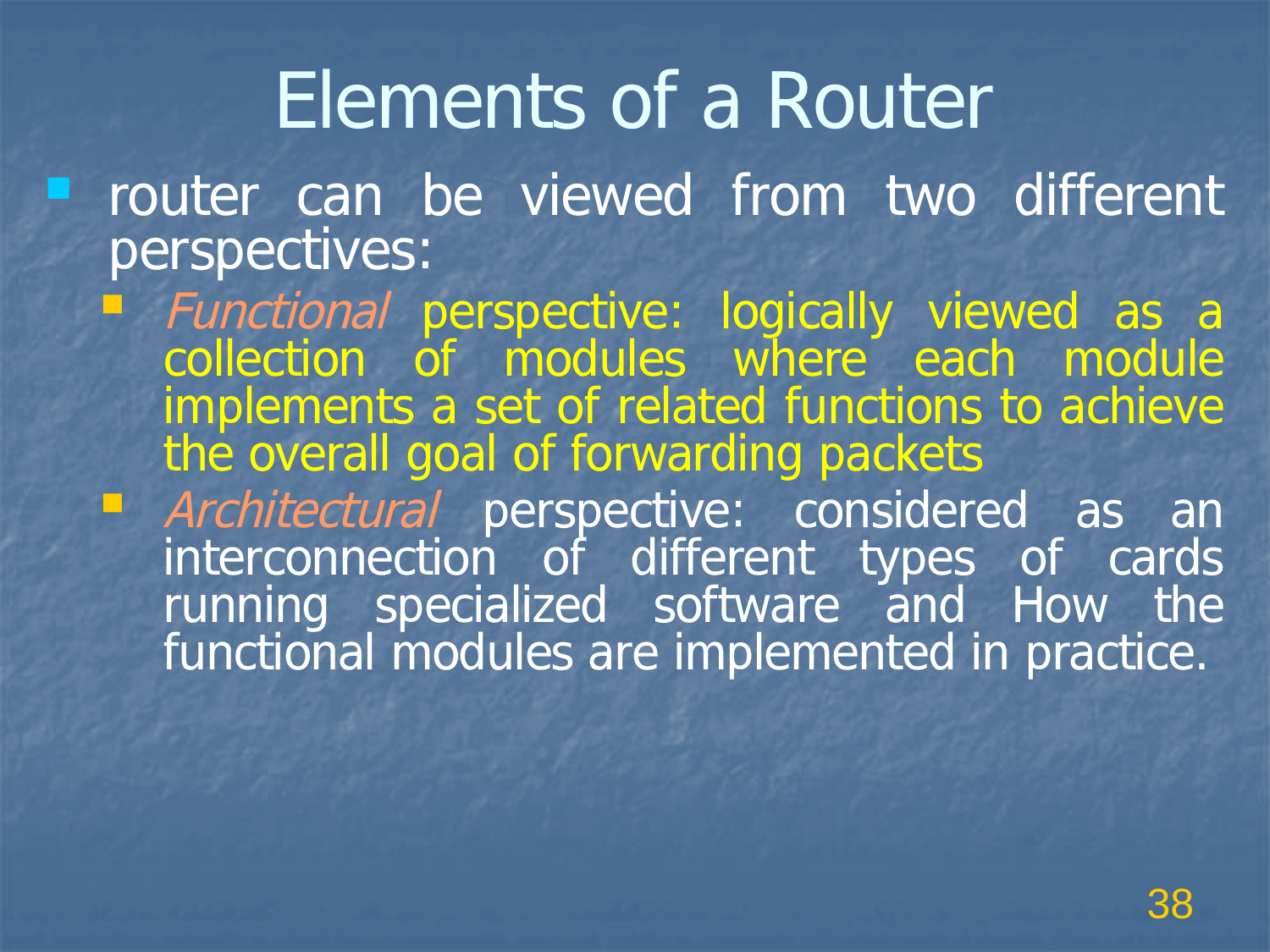

# Elements of a Router
router can be viewed from two different perspectives:
Functional perspective: logically viewed as a collection of modules where each module implements a set of related functions to achieve the overall goal of forwarding packets
Architectural perspective: considered as an interconnection of different types of cards running specialized software and How the functional modules are implemented in practice.
38